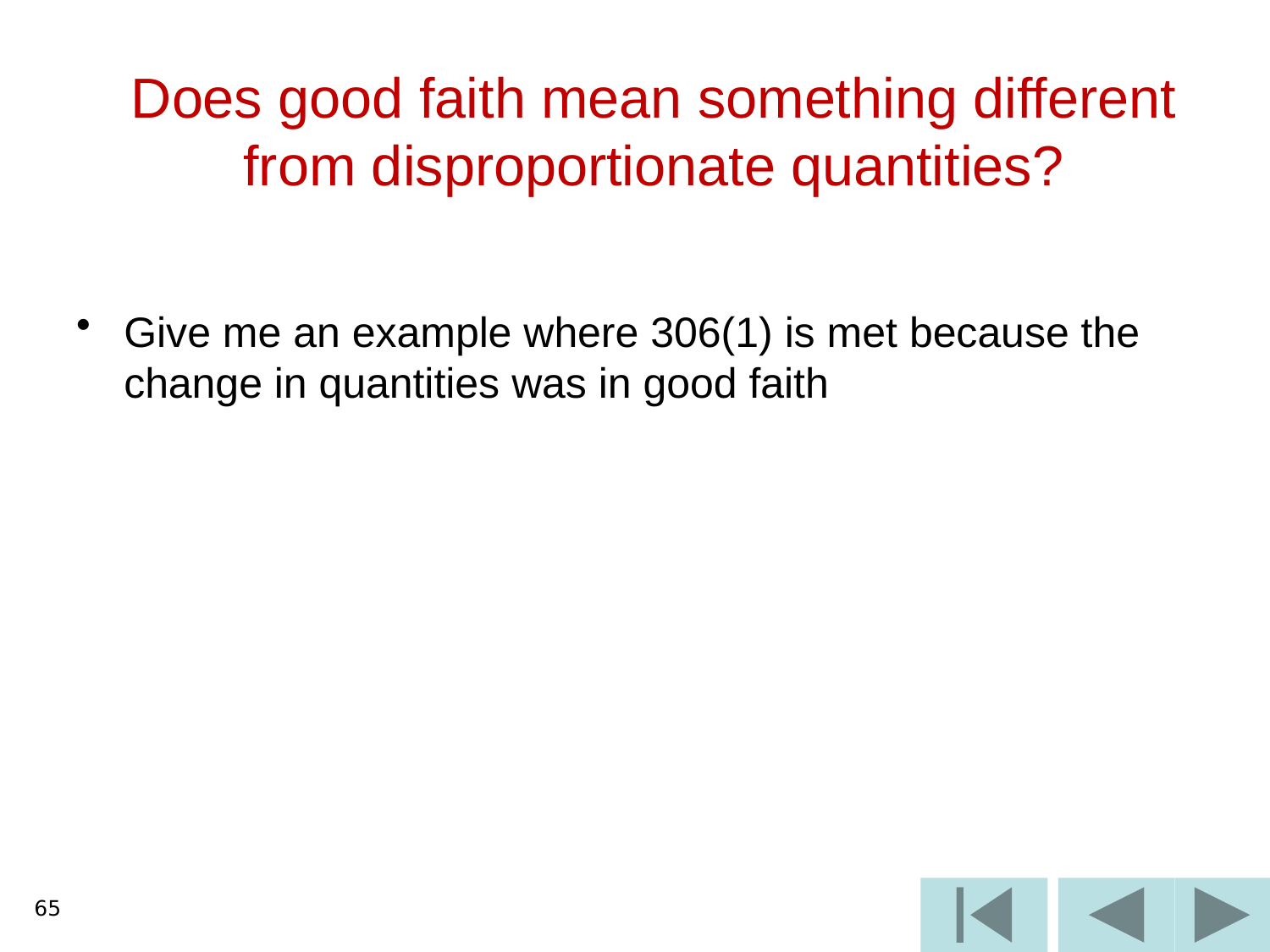

# Does good faith mean something different from disproportionate quantities?

Give me an example where 306(1) is met because the change in quantities was in good faith
65